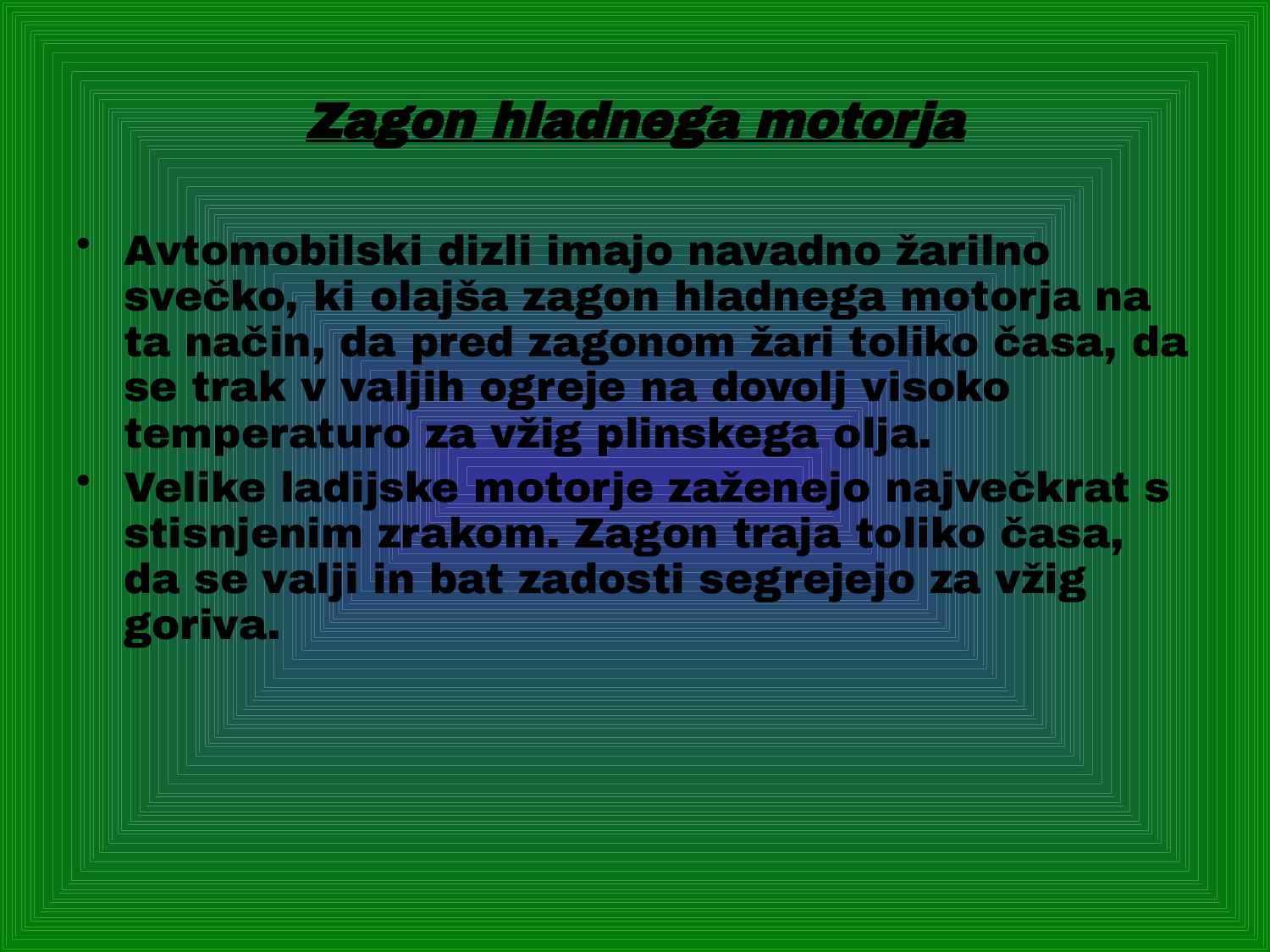

# Zagon hladnega motorja
Avtomobilski dizli imajo navadno žarilno svečko, ki olajša zagon hladnega motorja na ta način, da pred zagonom žari toliko časa, da se trak v valjih ogreje na dovolj visoko temperaturo za vžig plinskega olja.
Velike ladijske motorje zaženejo največkrat s stisnjenim zrakom. Zagon traja toliko časa, da se valji in bat zadosti segrejejo za vžig goriva.